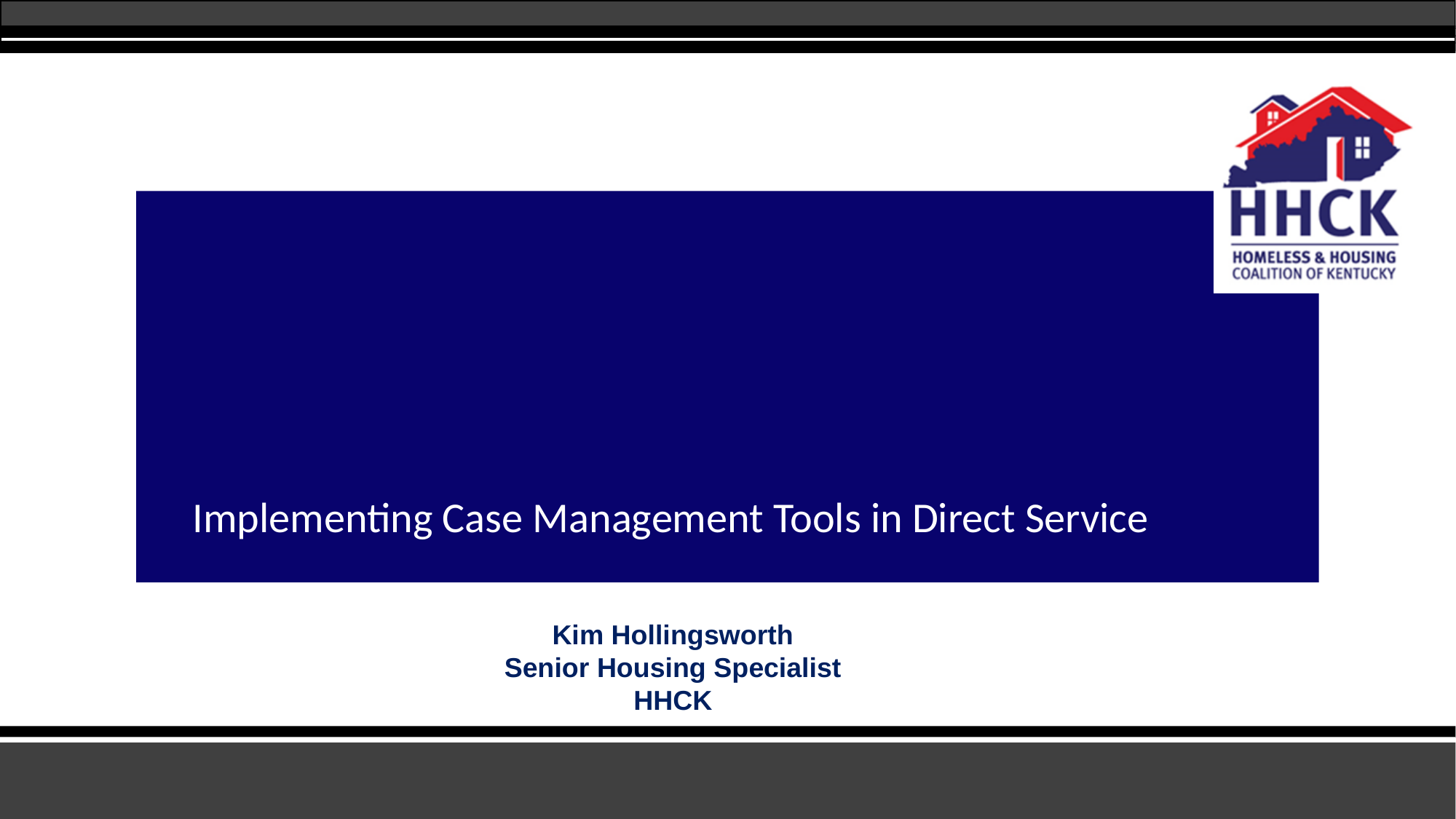

# Implementing Case Management Tools in Direct Service

Kim Hollingsworth
Senior Housing Specialist
HHCK